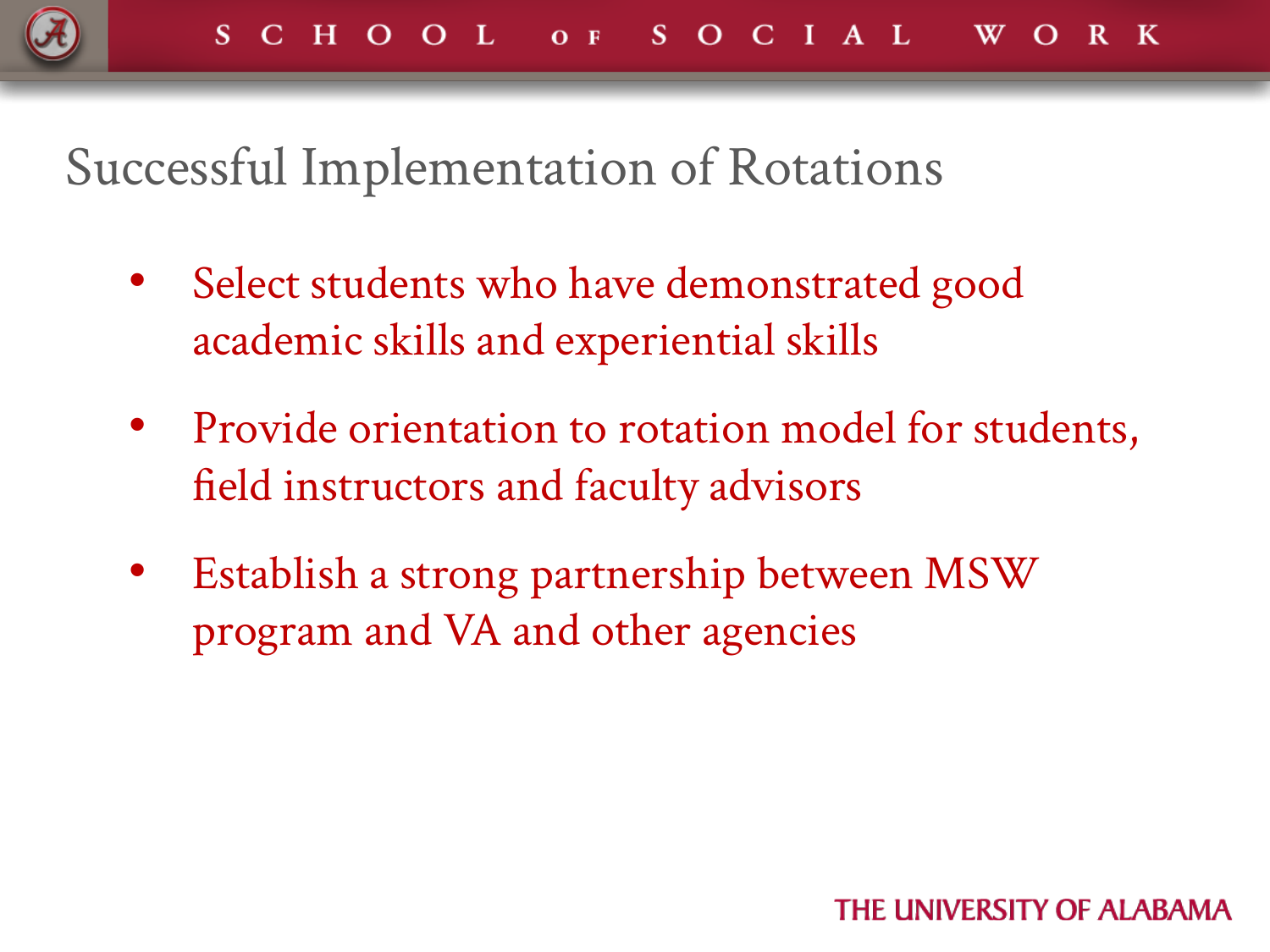

# Successful Implementation of Rotations

Select students who have demonstrated good academic skills and experiential skills
Provide orientation to rotation model for students, field instructors and faculty advisors
Establish a strong partnership between MSW program and VA and other agencies